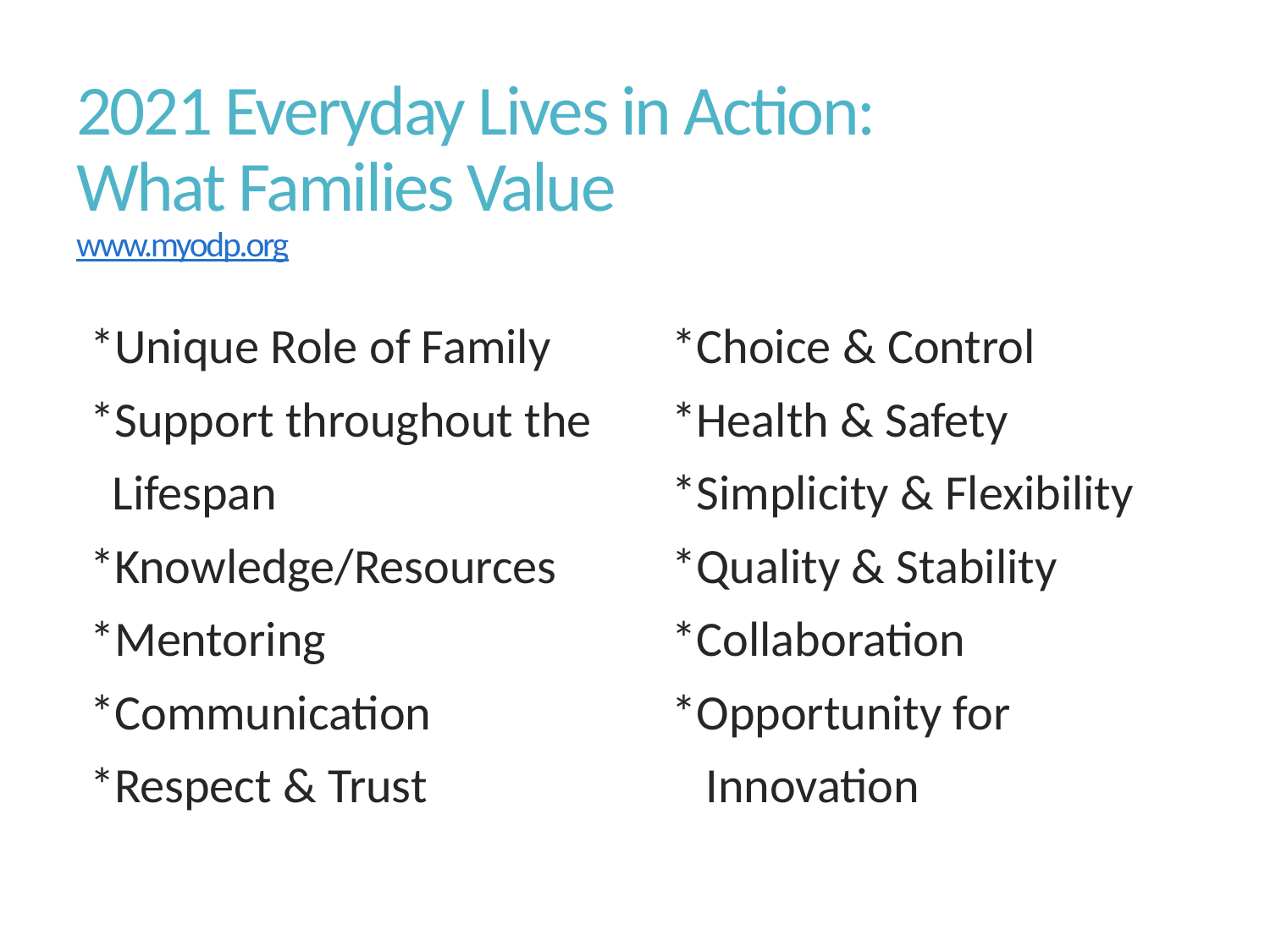

# 2021 Everyday Lives in Action: What Families Value www.myodp.org
*Unique Role of Family
*Support throughout the
  Lifespan
*Knowledge/Resources
*Mentoring
*Communication
*Respect & Trust
*Choice & Control
*Health & Safety
*Simplicity & Flexibility
*Quality & Stability
*Collaboration
*Opportunity for
   Innovation